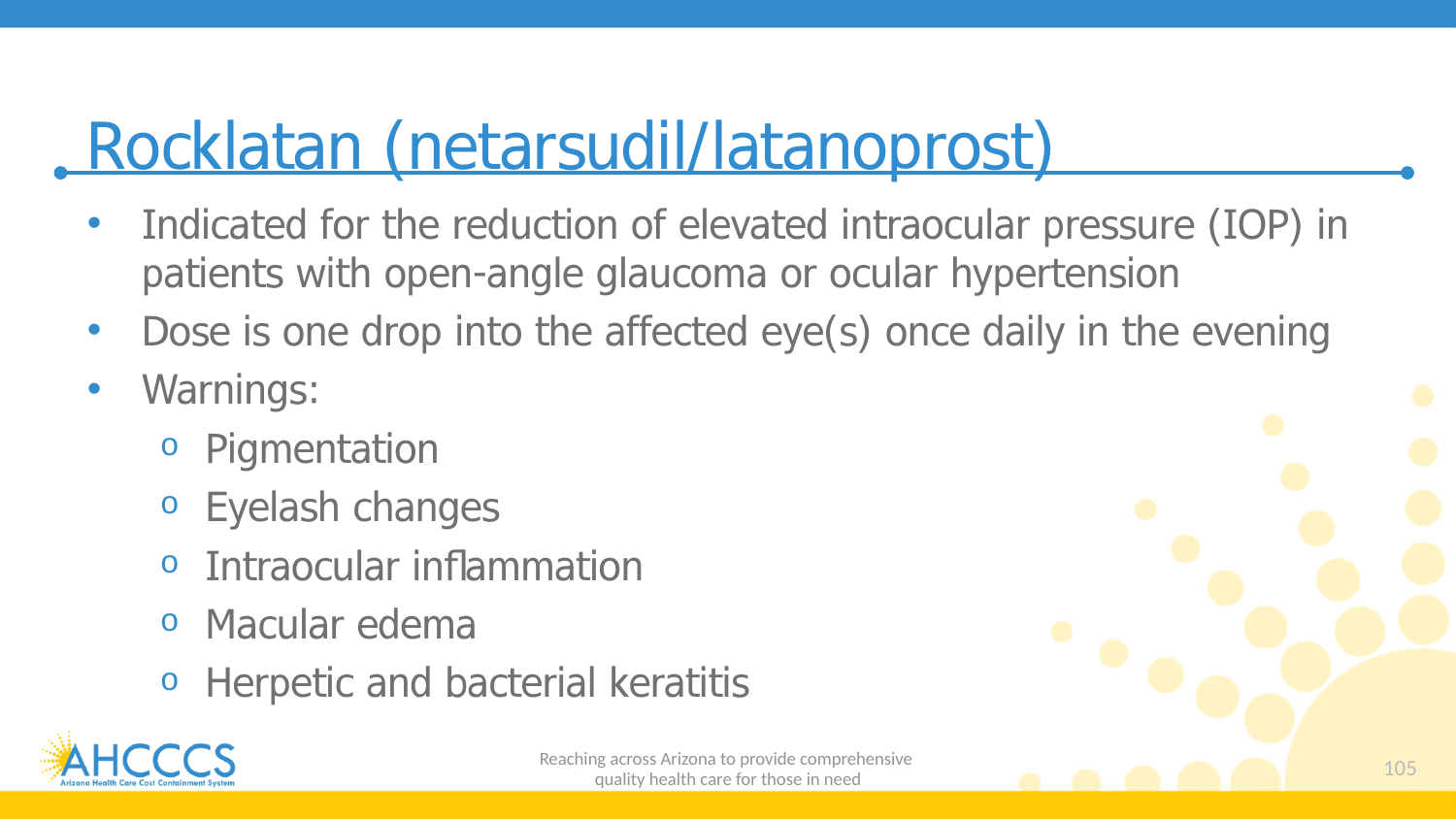

# Rocklatan (netarsudil/latanoprost)
Indicated for the reduction of elevated intraocular pressure (IOP) in patients with open-angle glaucoma or ocular hypertension
Dose is one drop into the affected eye(s) once daily in the evening
Warnings:
Pigmentation
Eyelash changes
Intraocular inflammation
Macular edema
Herpetic and bacterial keratitis
Reaching across Arizona to provide comprehensive
quality health care for those in need
105